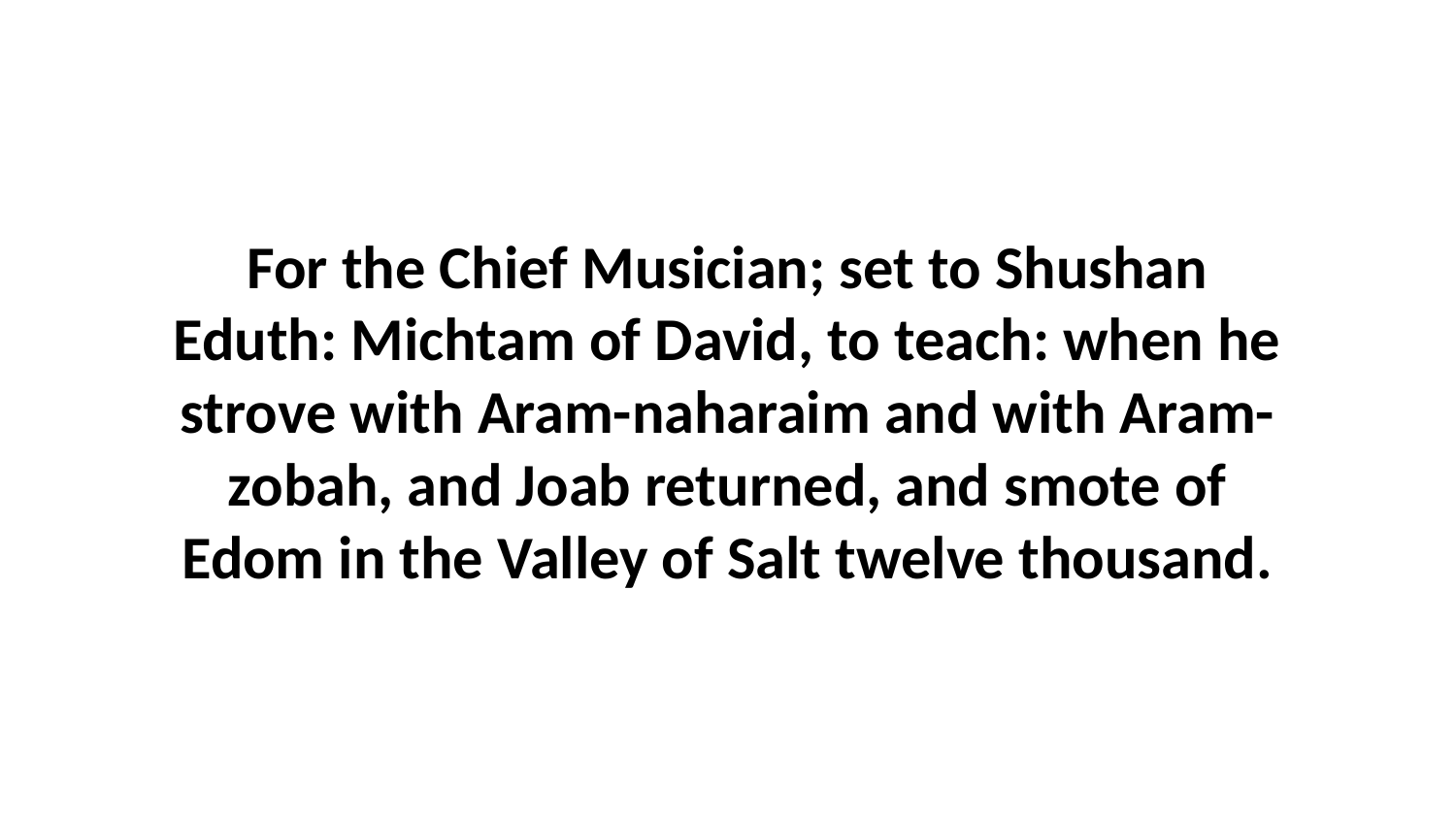

For the Chief Musician; set to Shushan Eduth: Michtam of David, to teach: when he strove with Aram-naharaim and with Aram-zobah, and Joab returned, and smote of Edom in the Valley of Salt twelve thousand.